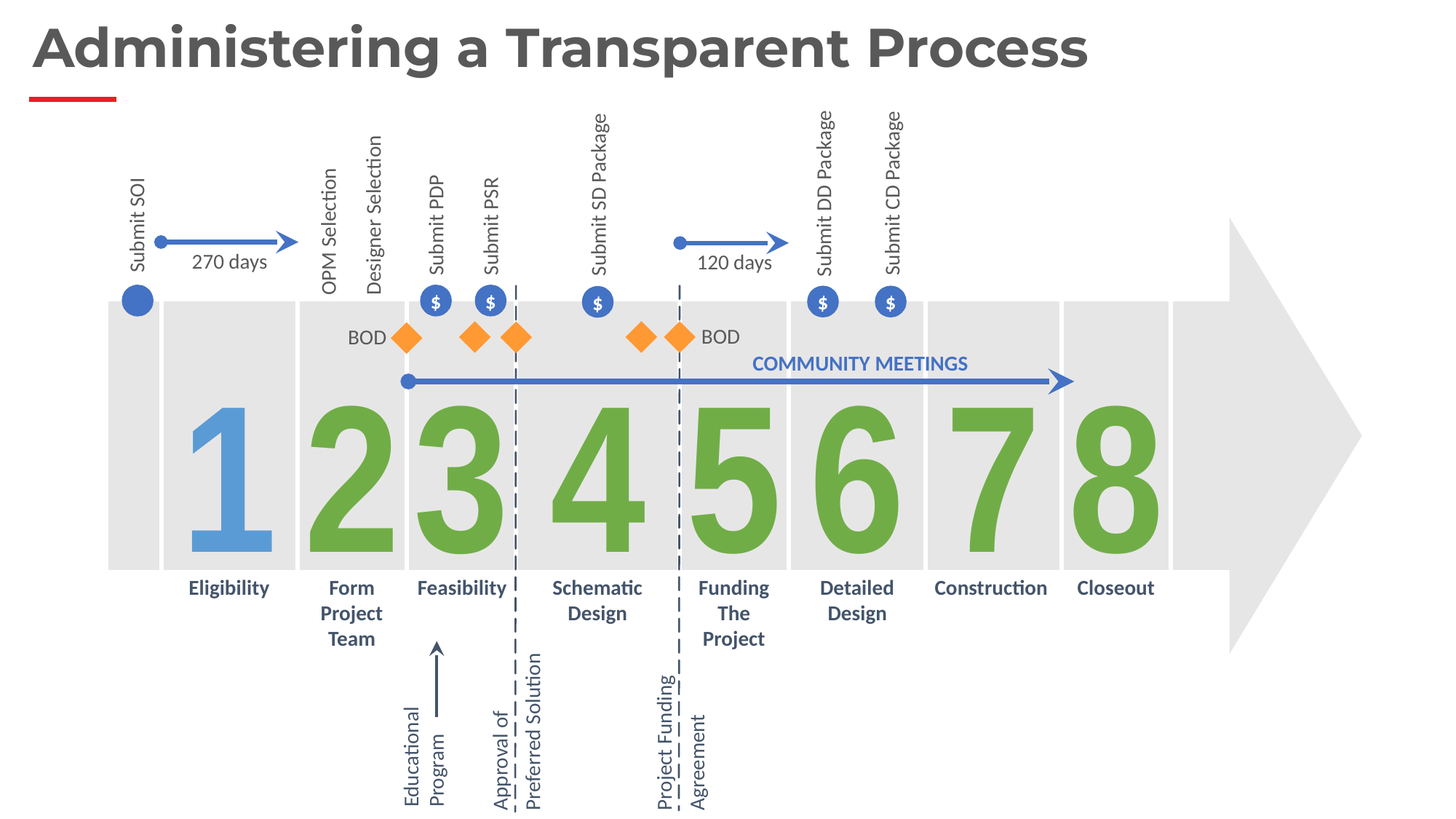

Administering a Transparent Process
LOCAL OFFICIALS & STAKEHOLDERS
VOTERS MUST BE INFORMED
Submit SOI
Submit CD Package
Submit DD Package
Submit SD Package
Designer Selection
Submit PDP
Submit PSR

120 days

270 days

OPM Selection

$
$
$
$
$

1
2
3
4
5
6
7
8

BOD
BOD
COMMUNITY MEETINGS
Feasibility

Funding
The
Project
Construction

Eligibility

Form
Project
Team
Schematic
Design

Detailed
Design

Closeout

Approval of

Preferred Solution
Project Funding

Agreement
Educational Program